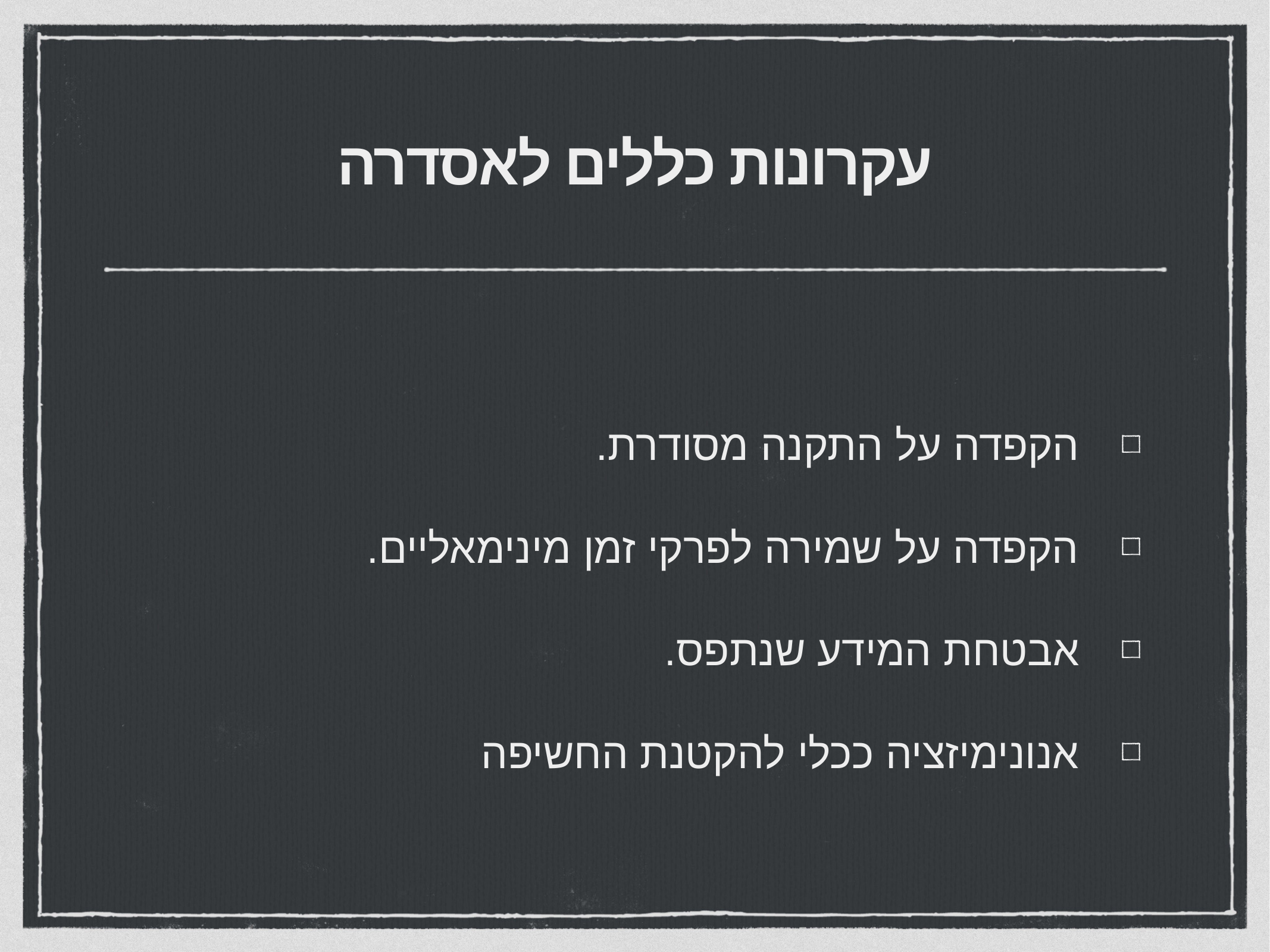

# עקרונות כללים לאסדרה
הקפדה על התקנה מסודרת.
הקפדה על שמירה לפרקי זמן מינימאליים.
אבטחת המידע שנתפס.
אנונימיזציה ככלי להקטנת החשיפה